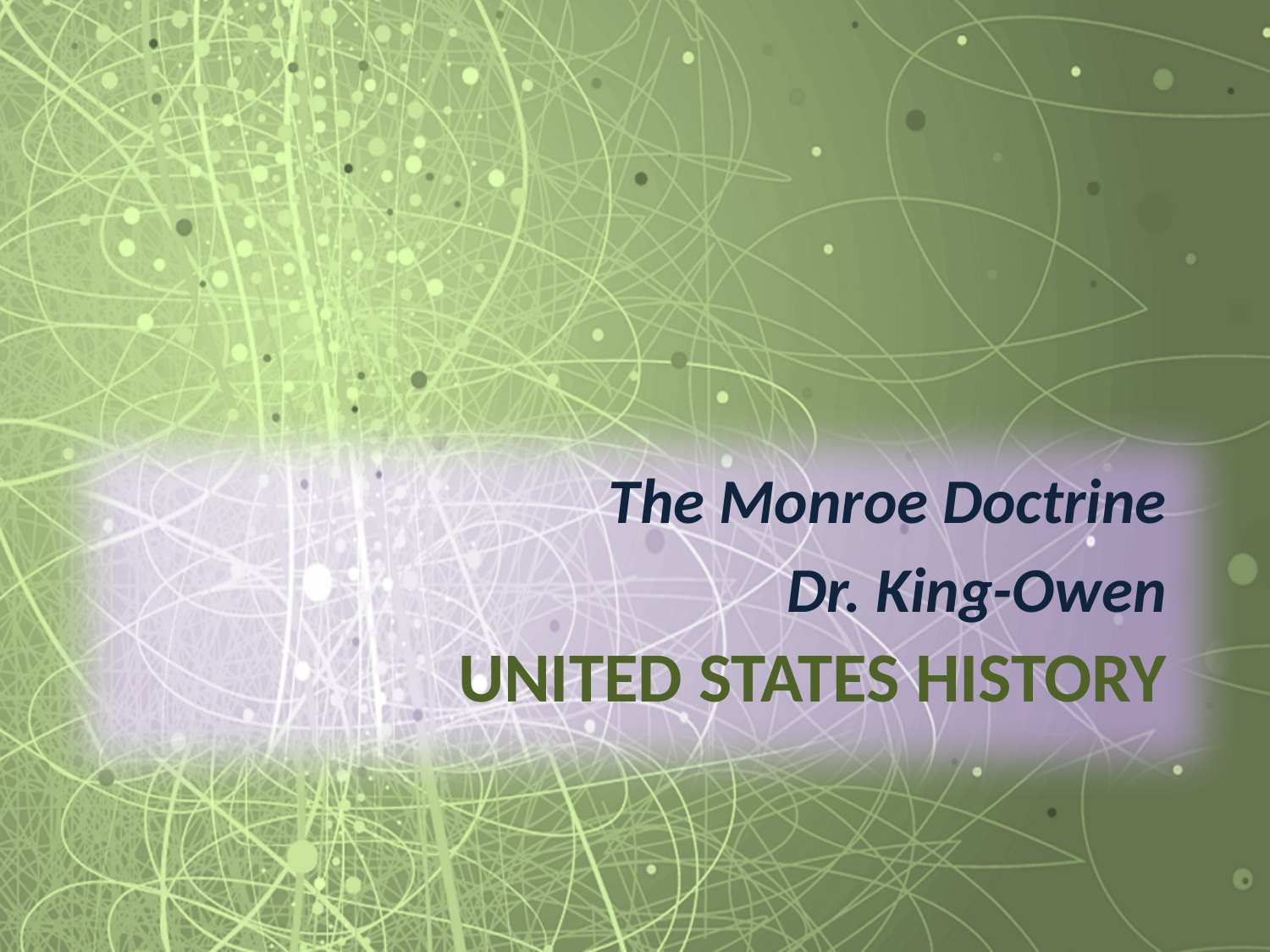

The Monroe Doctrine
Dr. King-Owen
# United states history